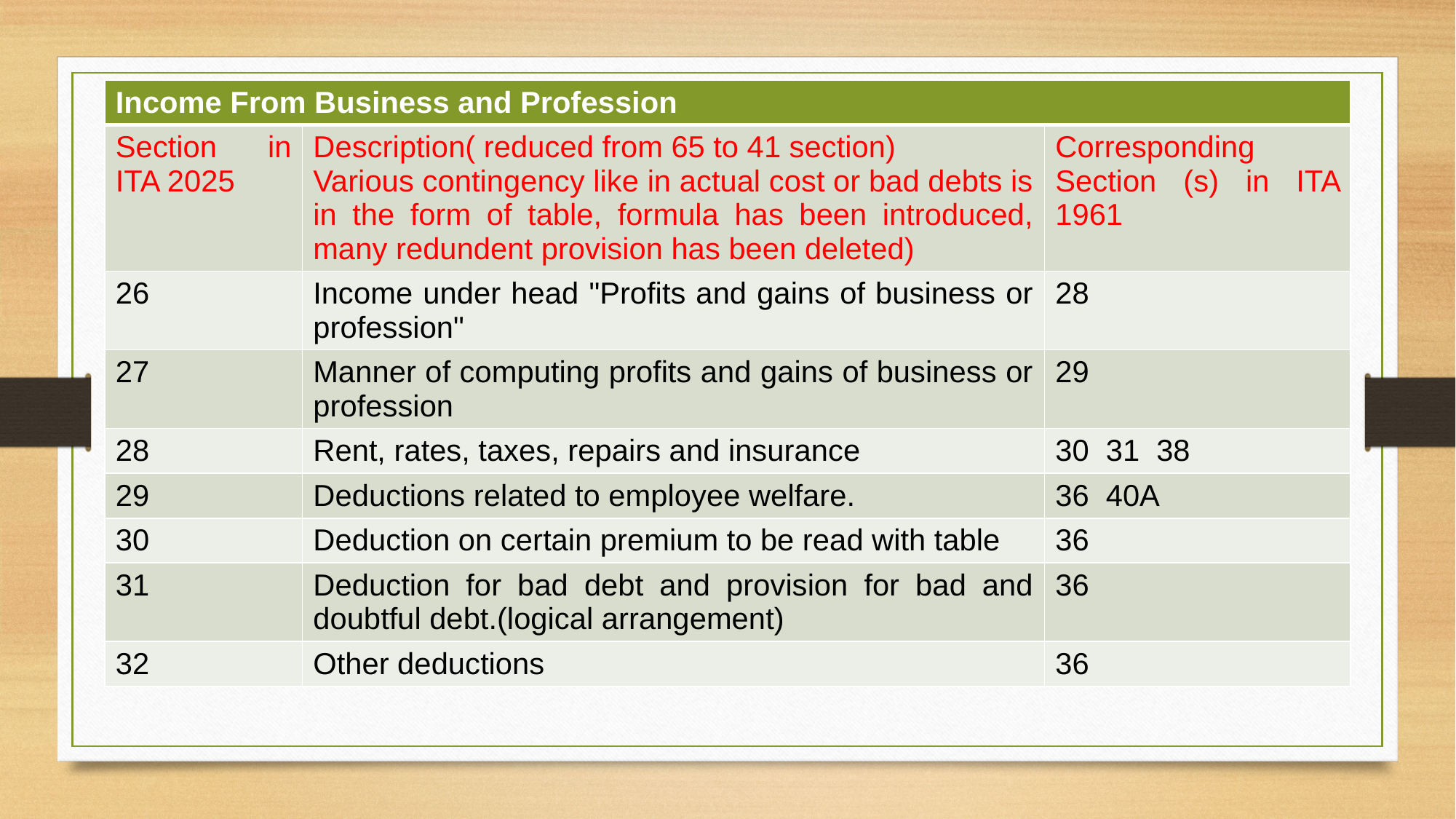

| Income From Business and Profession |  |  |
| --- | --- | --- |
| Section in ITA 2025 | Description( reduced from 65 to 41 section) Various contingency like in actual cost or bad debts is in the form of table, formula has been introduced, many redundent provision has been deleted) | Corresponding Section (s) in ITA 1961 |
| 26 | Income under head "Profits and gains of business or profession" | 28 |
| 27 | Manner of computing profits and gains of business or profession | 29 |
| 28 | Rent, rates, taxes, repairs and insurance | 30 31 38 |
| 29 | Deductions related to employee welfare. | 36 40A |
| 30 | Deduction on certain premium to be read with table | 36 |
| 31 | Deduction for bad debt and provision for bad and doubtful debt.(logical arrangement) | 36 |
| 32 | Other deductions | 36 |